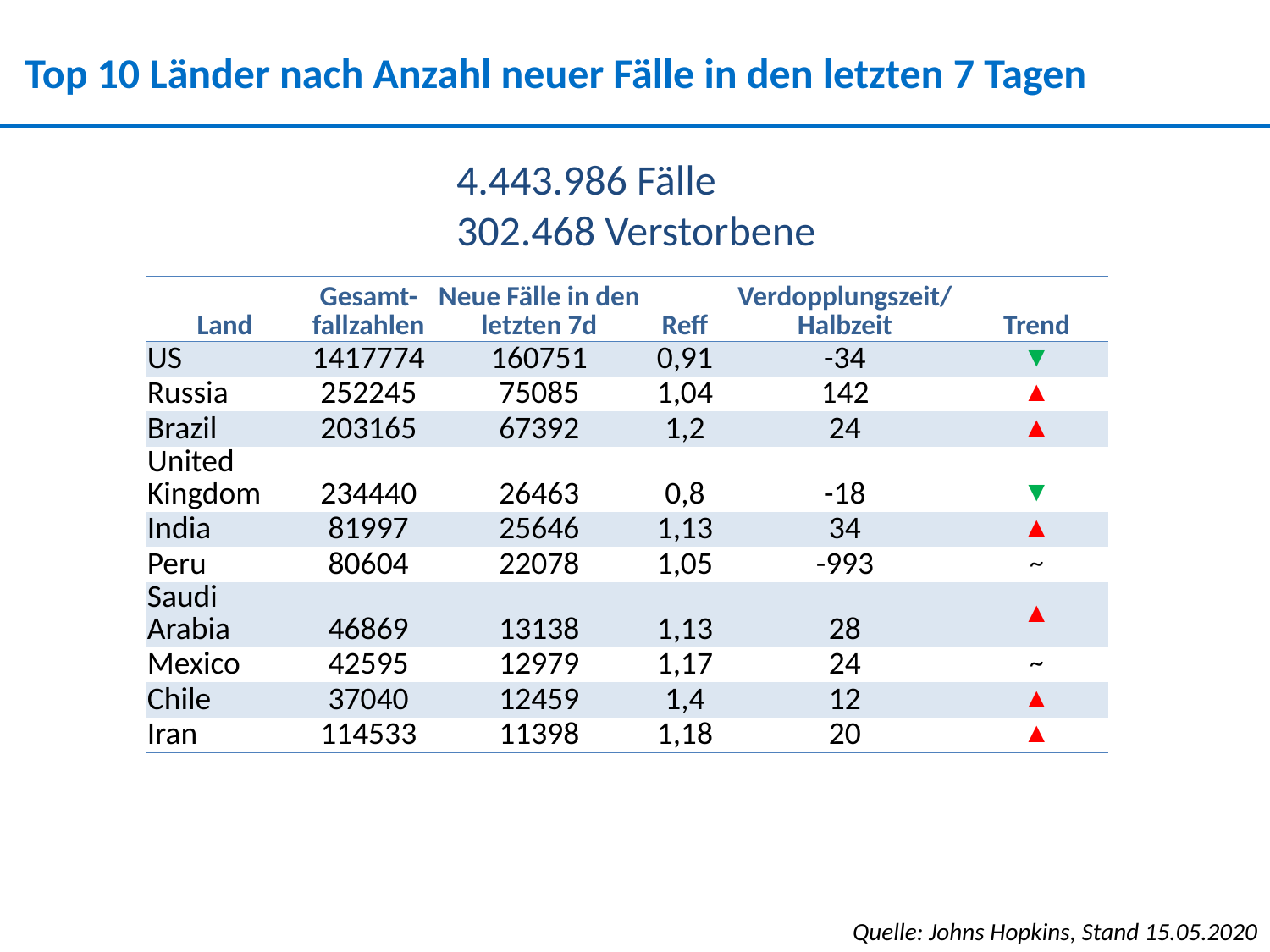

Top 10 Länder nach Anzahl neuer Fälle in den letzten 7 Tagen
4.443.986 Fälle
302.468 Verstorbene
| Land | Gesamt-fallzahlen | Neue Fälle in den letzten 7d | Reff | Verdopplungszeit/ Halbzeit | Trend |
| --- | --- | --- | --- | --- | --- |
| US | 1417774 | 160751 | 0,91 | -34 | ▼ |
| Russia | 252245 | 75085 | 1,04 | 142 | ▲ |
| Brazil | 203165 | 67392 | 1,2 | 24 | ▲ |
| United Kingdom | 234440 | 26463 | 0,8 | -18 | ▼ |
| India | 81997 | 25646 | 1,13 | 34 | ▲ |
| Peru | 80604 | 22078 | 1,05 | -993 | ~ |
| Saudi Arabia | 46869 | 13138 | 1,13 | 28 | ▲ |
| Mexico | 42595 | 12979 | 1,17 | 24 | ~ |
| Chile | 37040 | 12459 | 1,4 | 12 | ▲ |
| Iran | 114533 | 11398 | 1,18 | 20 | ▲ |
Quelle: Johns Hopkins, Stand 15.05.2020